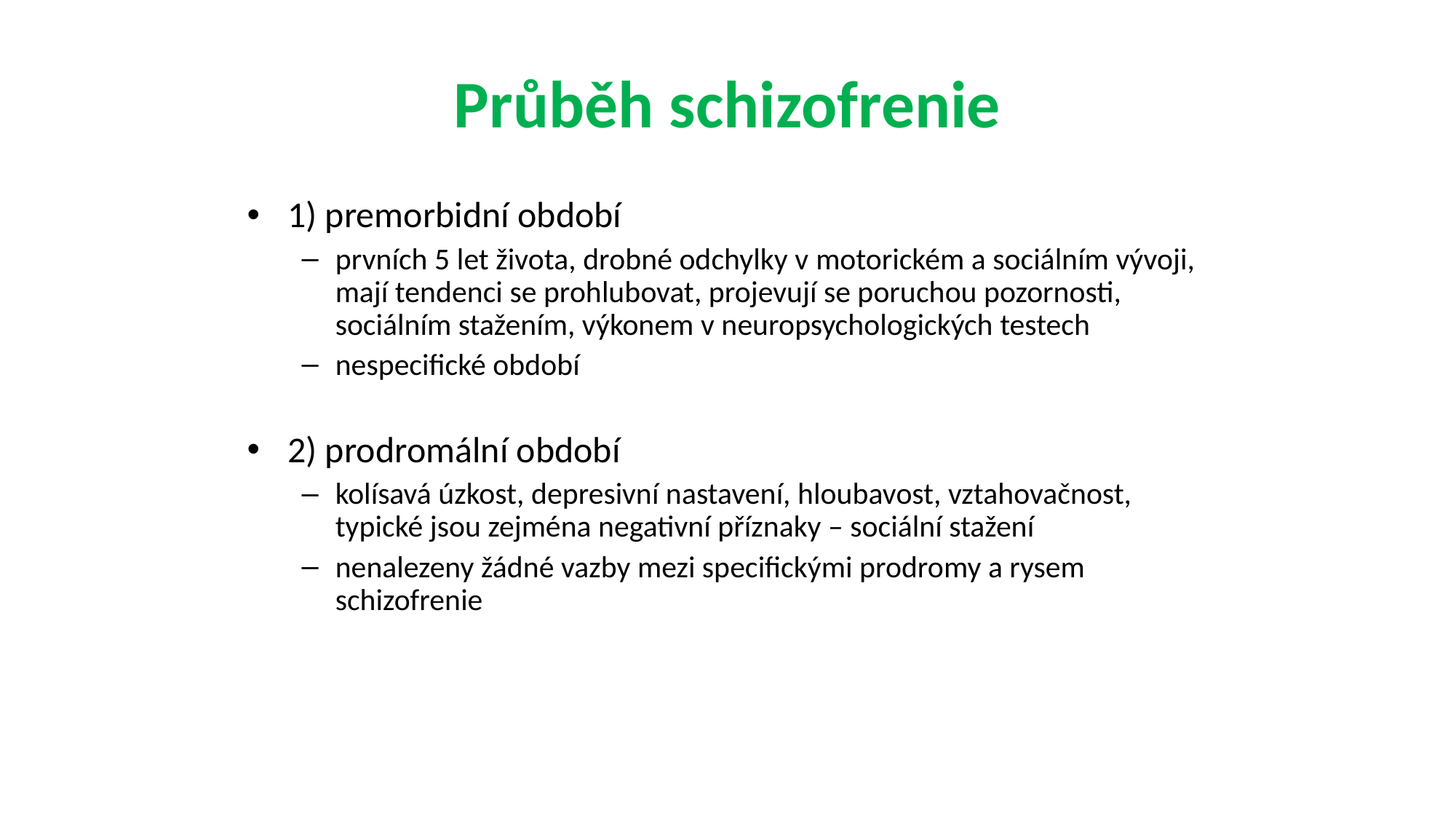

Průběh schizofrenie
1) premorbidní období
prvních 5 let života, drobné odchylky v motorickém a sociálním vývoji, mají tendenci se prohlubovat, projevují se poruchou pozornosti, sociálním stažením, výkonem v neuropsychologických testech
nespecifické období

2) prodromální období
kolísavá úzkost, depresivní nastavení, hloubavost, vztahovačnost, typické jsou zejména negativní příznaky – sociální stažení
nenalezeny žádné vazby mezi specifickými prodromy a rysem schizofrenie